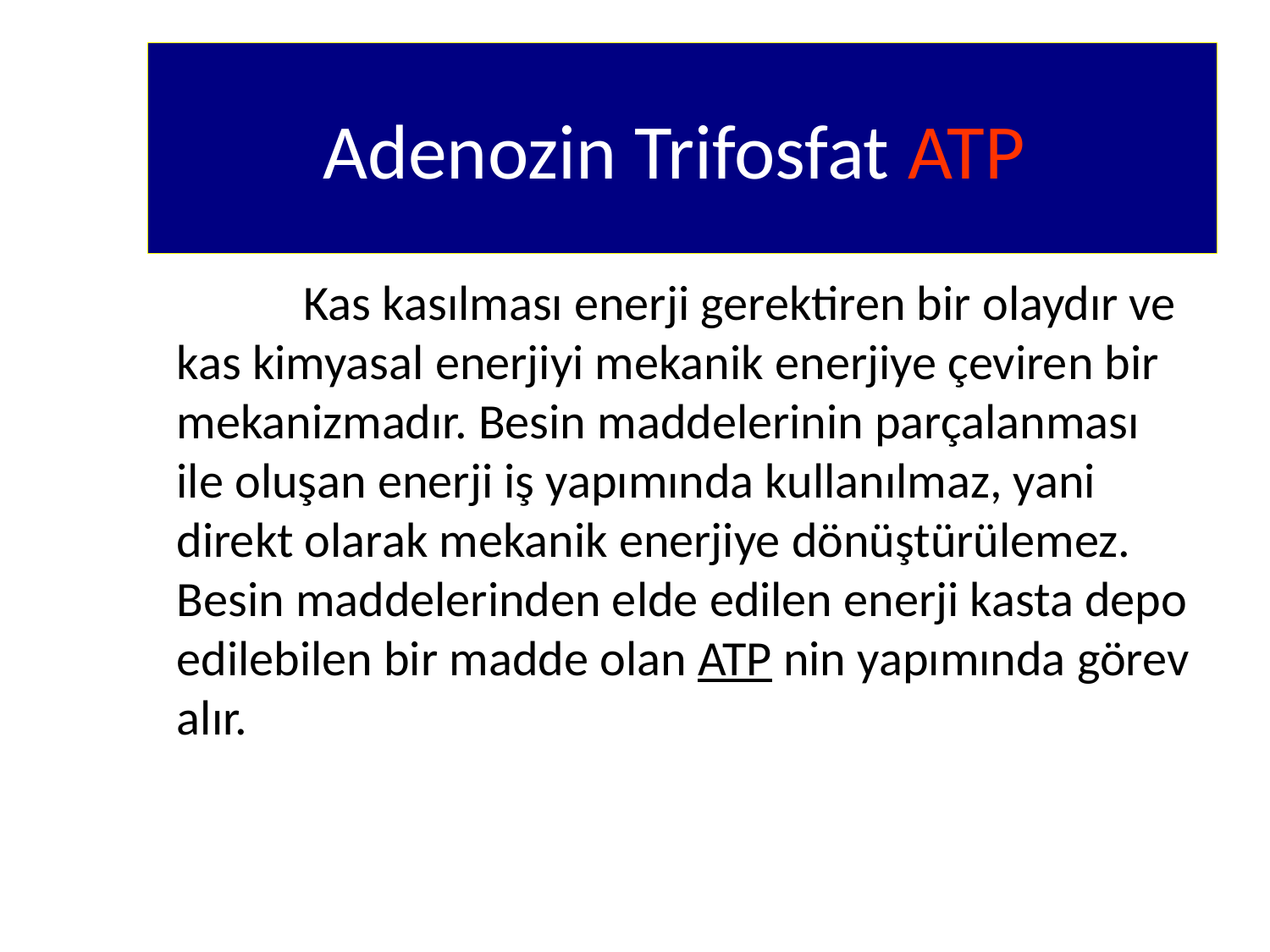

# Adenozin Trifosfat ATP
		Kas kasılması enerji gerektiren bir olaydır ve kas kimyasal enerjiyi mekanik enerjiye çeviren bir mekanizmadır. Besin maddelerinin parçalanması ile oluşan enerji iş yapımında kullanılmaz, yani direkt olarak mekanik enerjiye dönüştürülemez. Besin maddelerinden elde edilen enerji kasta depo edilebilen bir madde olan ATP nin yapımında görev alır.